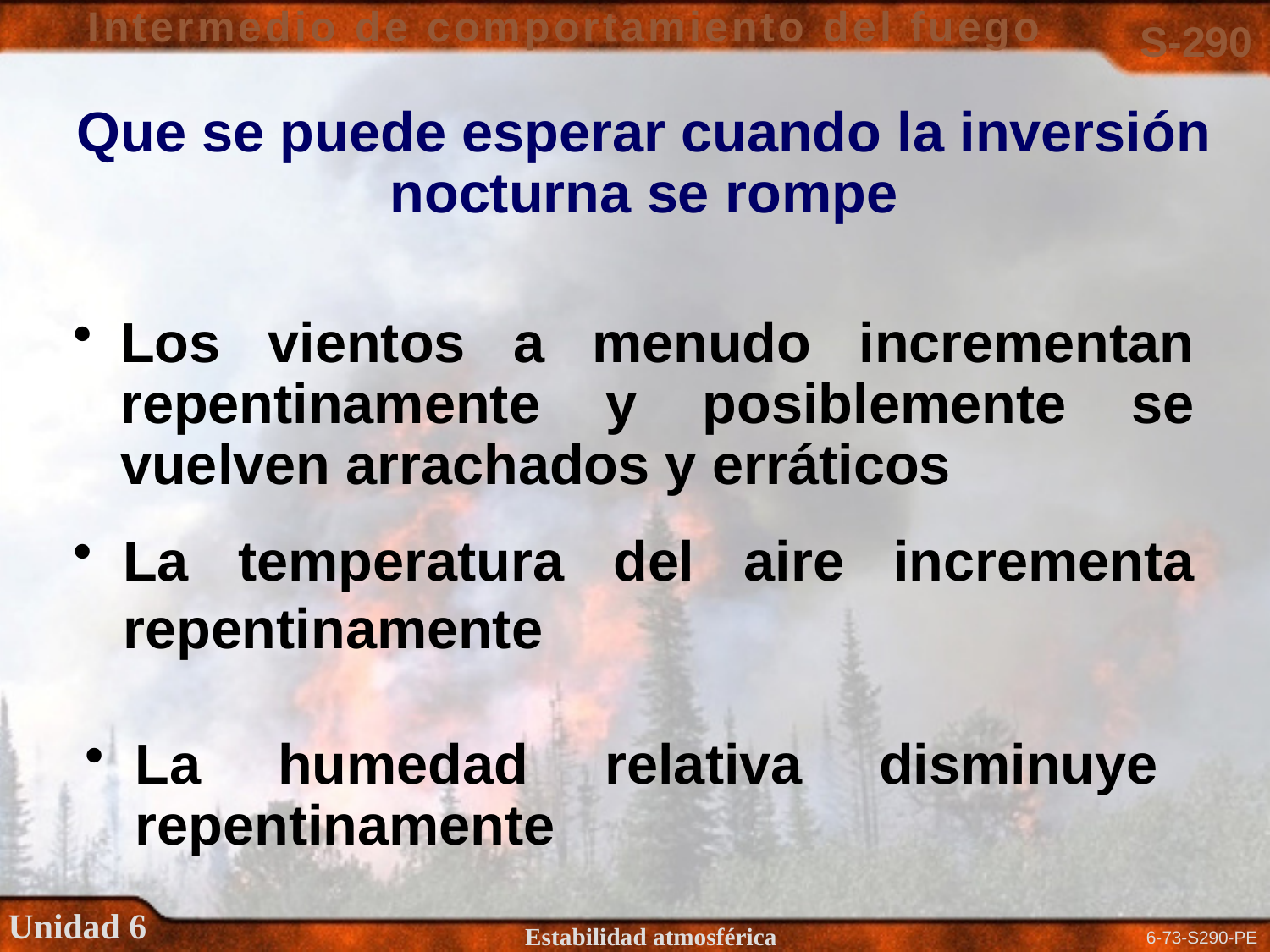

Que se puede esperar cuando la inversión nocturna se rompe
Los vientos a menudo incrementan repentinamente y posiblemente se vuelven arrachados y erráticos
La temperatura del aire incrementa repentinamente
La humedad relativa disminuye  repentinamente